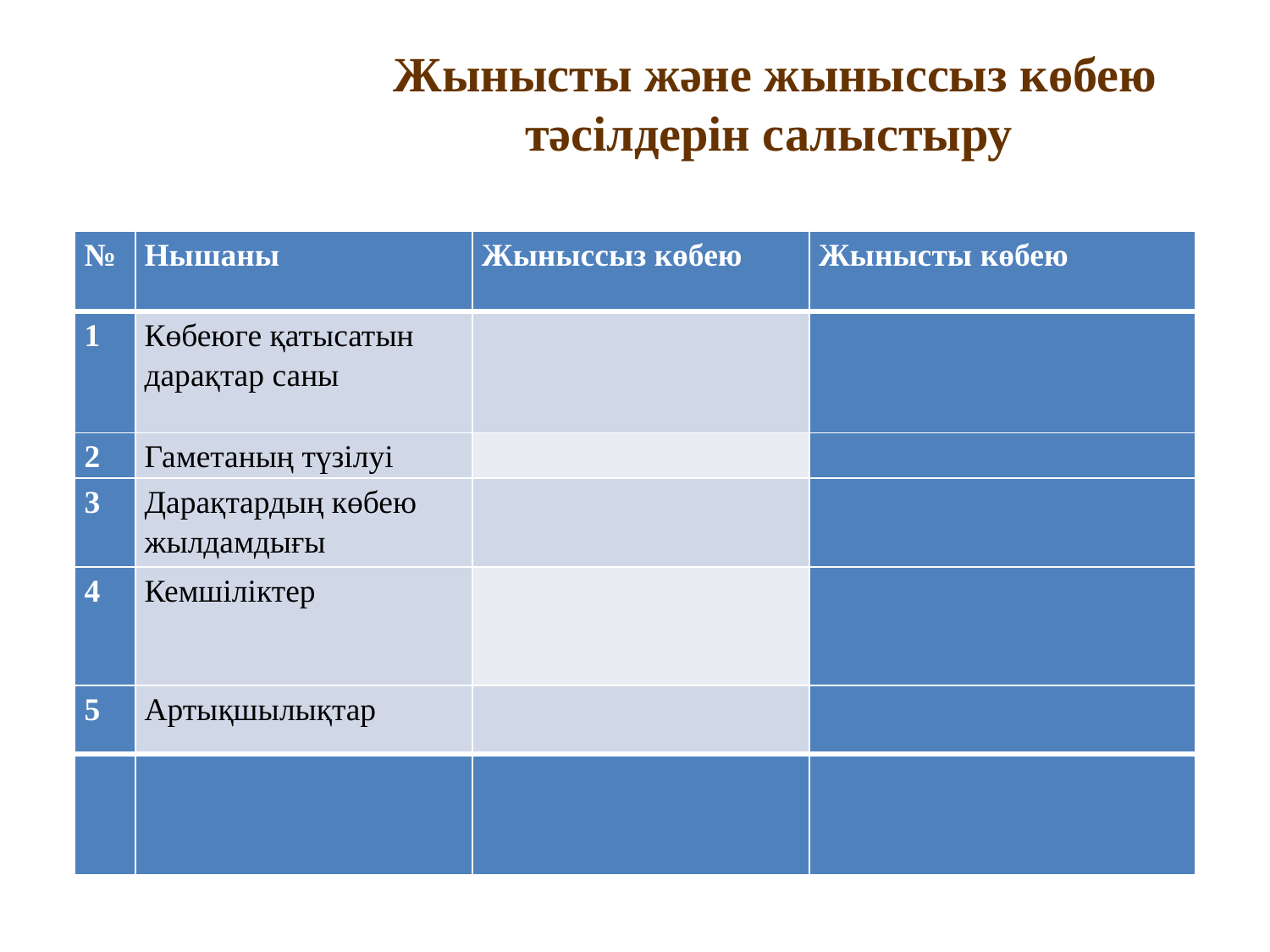

Жынысты және жыныссыз көбею тәсілдерін салыстыру
| № | Нышаны | Жыныссыз көбею | Жынысты көбею |
| --- | --- | --- | --- |
| 1 | Көбеюге қатысатын дарақтар саны |  |  |
| 2 | Гаметаның түзілуі |  |  |
| 3 | Дарақтардың көбею жылдамдығы |  |  |
| 4 | Кемшіліктер |  |  |
| 5 | Артықшылықтар |  |  |
|  |  |  |  |